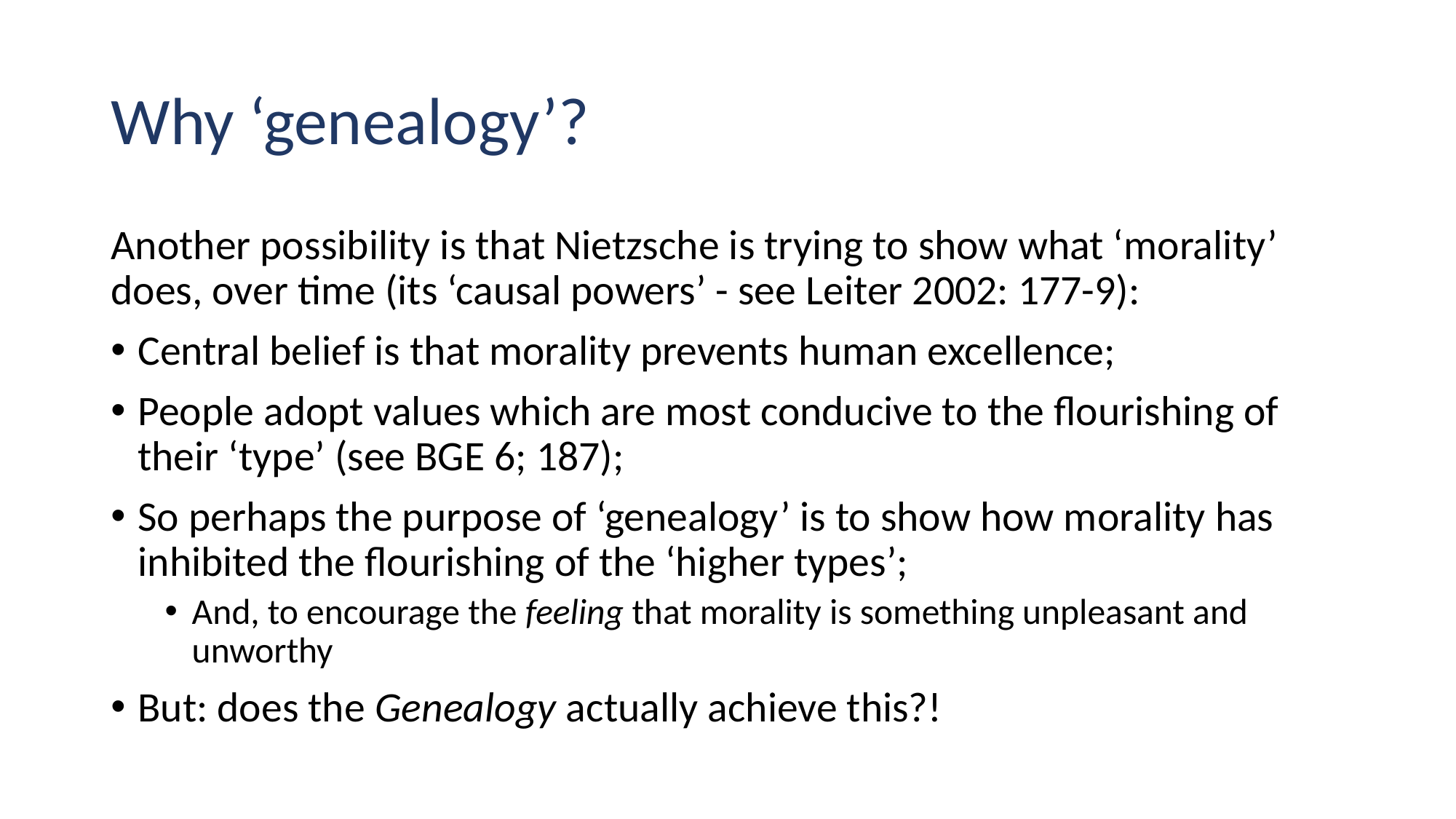

# Why ‘genealogy’?
Another possibility is that Nietzsche is trying to show what ‘morality’ does, over time (its ‘causal powers’ - see Leiter 2002: 177-9):
Central belief is that morality prevents human excellence;
People adopt values which are most conducive to the flourishing of their ‘type’ (see BGE 6; 187);
So perhaps the purpose of ‘genealogy’ is to show how morality has inhibited the flourishing of the ‘higher types’;
And, to encourage the feeling that morality is something unpleasant and unworthy
But: does the Genealogy actually achieve this?!